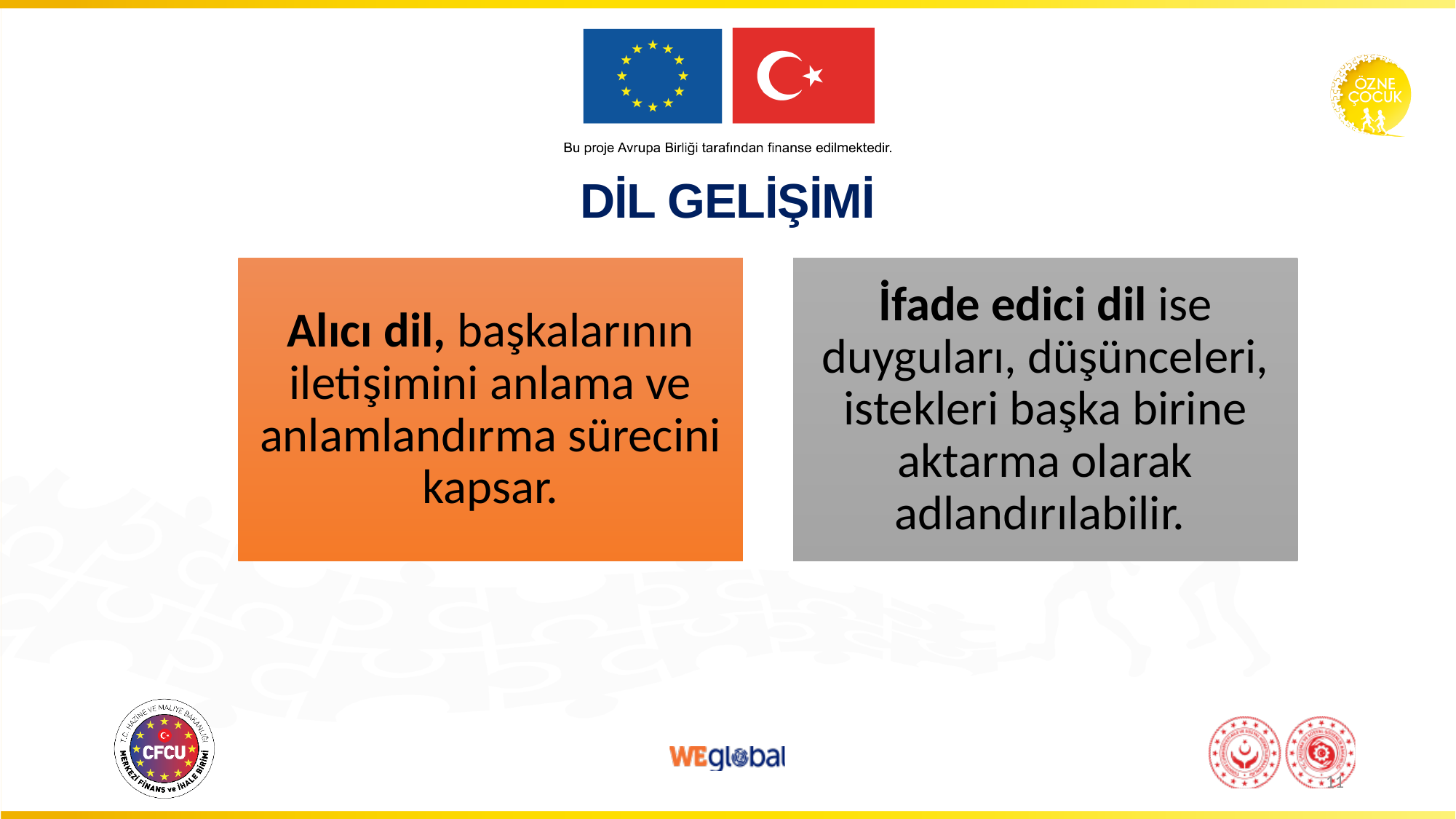

Alıcı dil, başkalarının iletişimini anlama ve anlamlandırma sürecini kapsar.
İfade edici dil ise duyguları, düşünceleri, istekleri başka birine aktarma olarak adlandırılabilir.
# DİL GELİŞİMİ
11